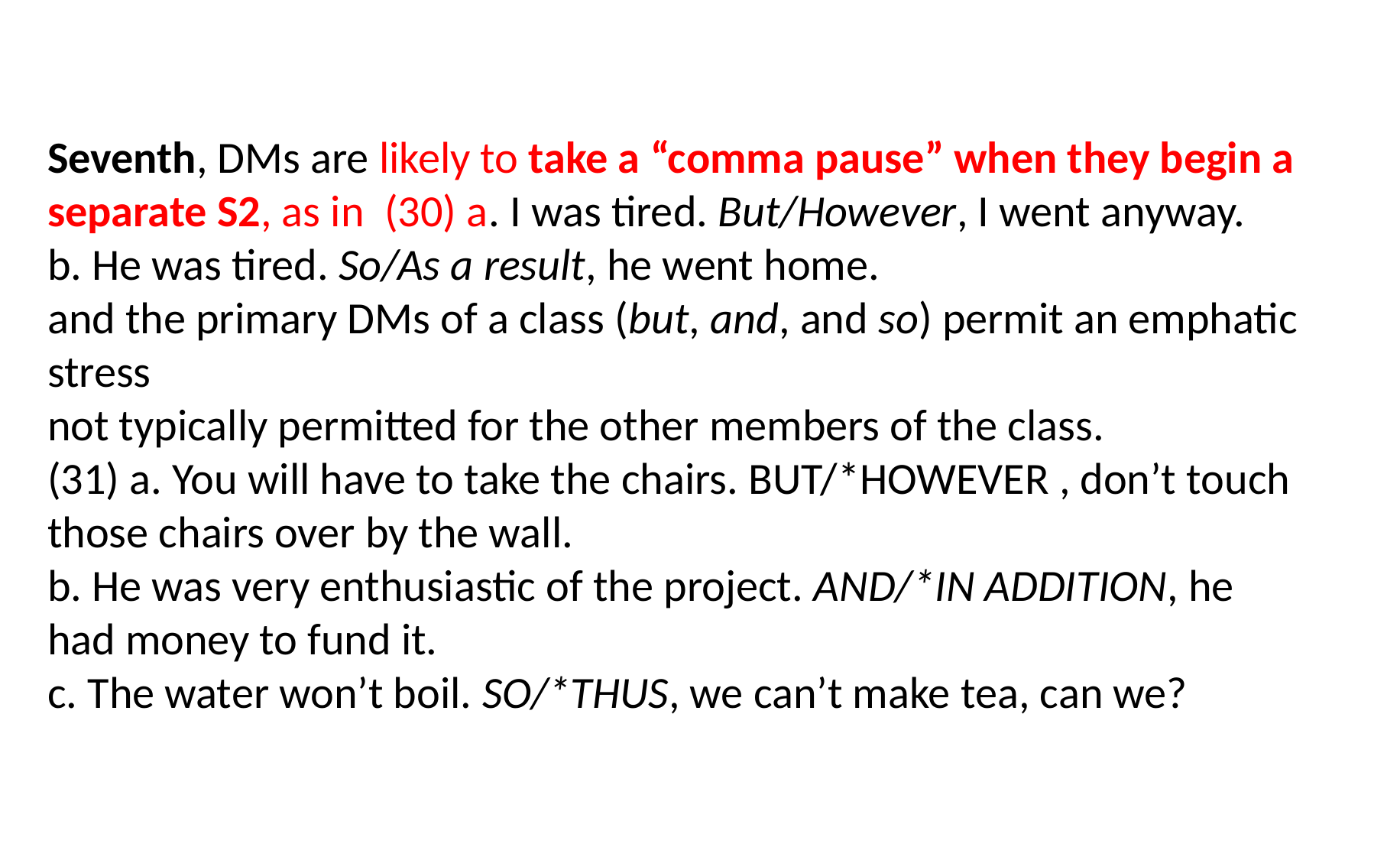

Seventh, DMs are likely to take a “comma pause” when they begin a separate S2, as in  (30) a. I was tired. But/However, I went anyway.
b. He was tired. So/As a result, he went home.
and the primary DMs of a class (but, and, and so) permit an emphatic stress
not typically permitted for the other members of the class.
(31) a. You will have to take the chairs. BUT/*HOWEVER , don’t touch
those chairs over by the wall.
b. He was very enthusiastic of the project. AND/*IN ADDITION, he
had money to fund it.
c. The water won’t boil. SO/*THUS, we can’t make tea, can we?